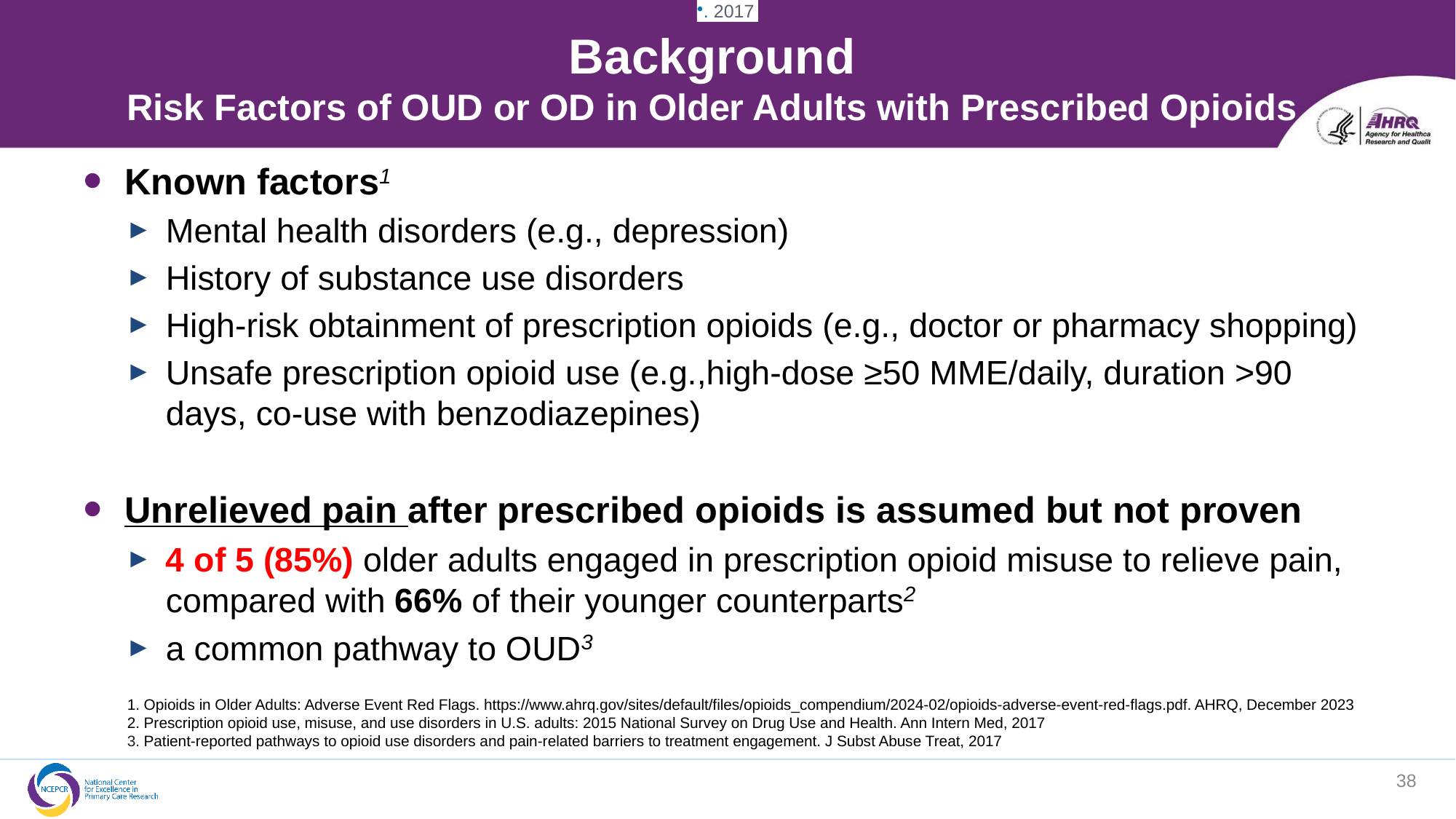

. 2017
# Background Risk Factors of OUD or OD in Older Adults with Prescribed Opioids
Known factors1
Mental health disorders (e.g., depression)
History of substance use disorders
High-risk obtainment of prescription opioids (e.g., doctor or pharmacy shopping)
Unsafe prescription opioid use (e.g.,high-dose ≥50 MME/daily, duration >90 days, co-use with benzodiazepines)

Unrelieved pain after prescribed opioids is assumed but not proven
4 of 5 (85%) older adults engaged in prescription opioid misuse to relieve pain, compared with 66% of their younger counterparts2
a common pathway to OUD3

1. Opioids in Older Adults: Adverse Event Red Flags. https://www.ahrq.gov/sites/default/files/opioids_compendium/2024-02/opioids-adverse-event-red-flags.pdf. AHRQ, December 2023
2. Prescription opioid use, misuse, and use disorders in U.S. adults: 2015 National Survey on Drug Use and Health. Ann Intern Med, 2017
3. Patient-reported pathways to opioid use disorders and pain-related barriers to treatment engagement. J Subst Abuse Treat, 2017

38